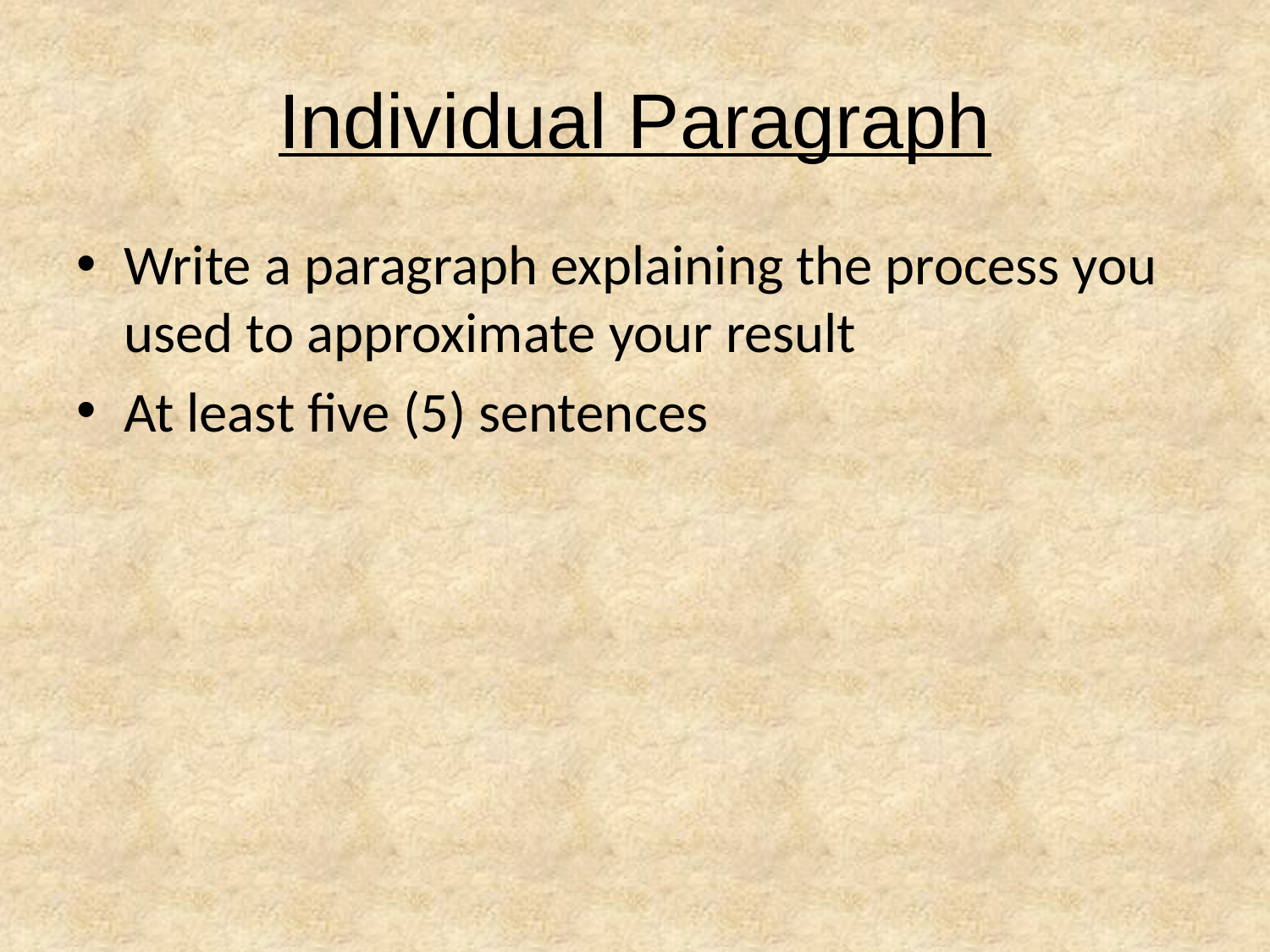

# Individual Paragraph
Write a paragraph explaining the process you used to approximate your result
At least five (5) sentences